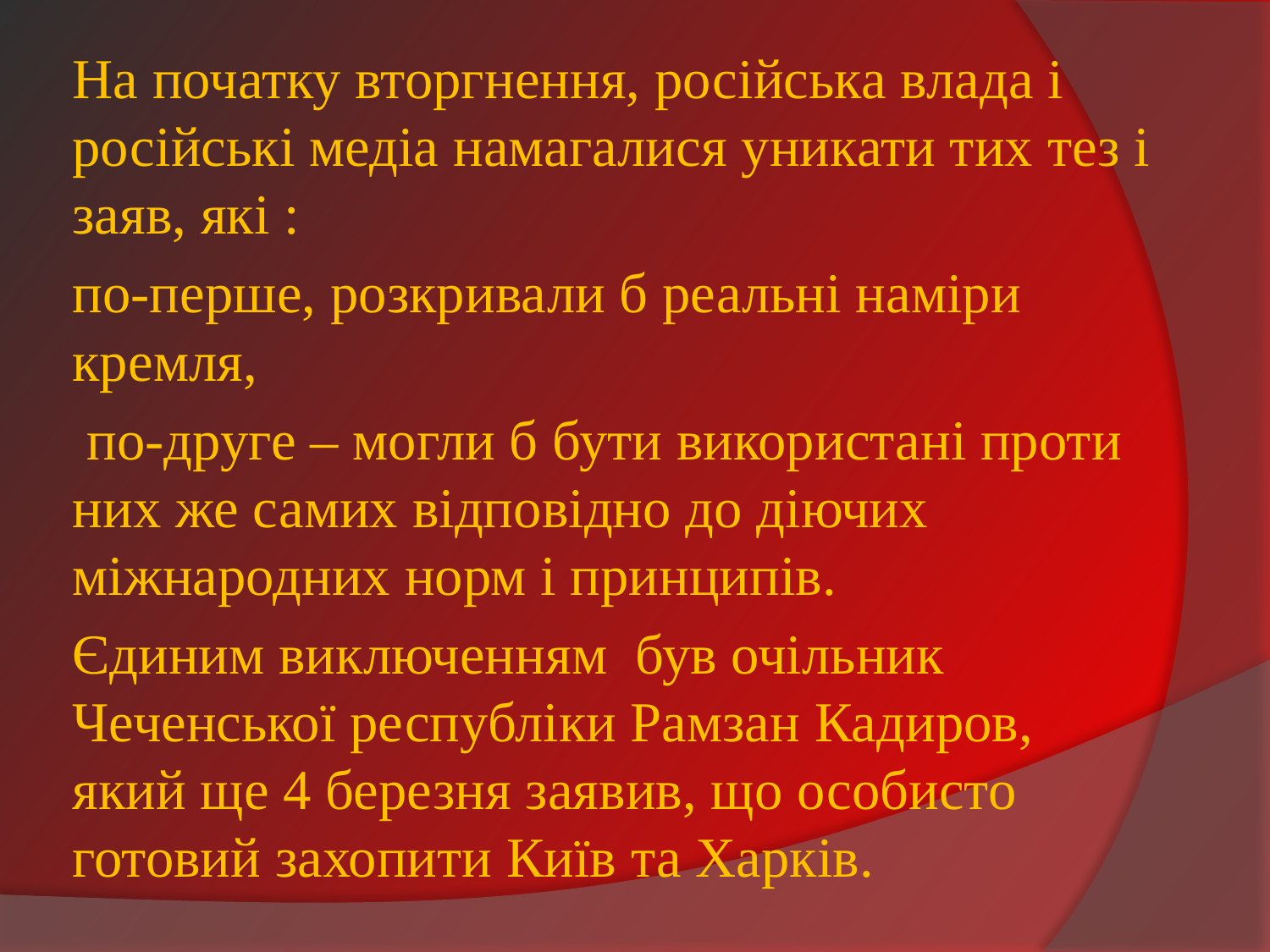

На початку вторгнення, російська влада і російські медіа намагалися уникати тих тез і заяв, які :
по-перше, розкривали б реальні наміри кремля,
 по-друге – могли б бути використані проти них же самих відповідно до діючих міжнародних норм і принципів.
Єдиним виключенням  був очільник Чеченської республіки Рамзан Кадиров, який ще 4 березня заявив, що особисто готовий захопити Київ та Харків.